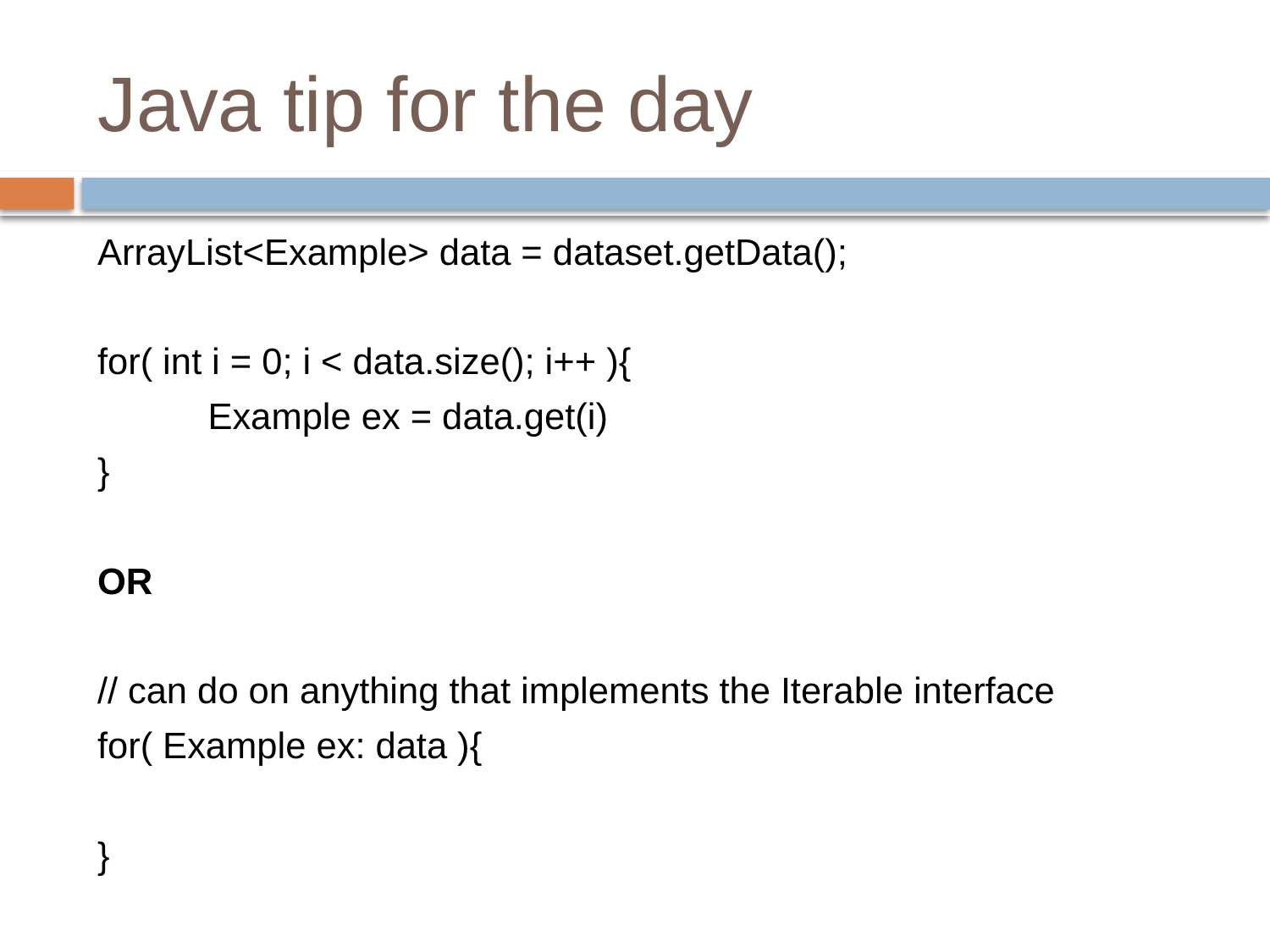

# Java tip for the day
ArrayList<Example> data = dataset.getData();

for( int i = 0; i < data.size(); i++ ){
	Example ex = data.get(i)
}

OR

// can do on anything that implements the Iterable interface
for( Example ex: data ){

}